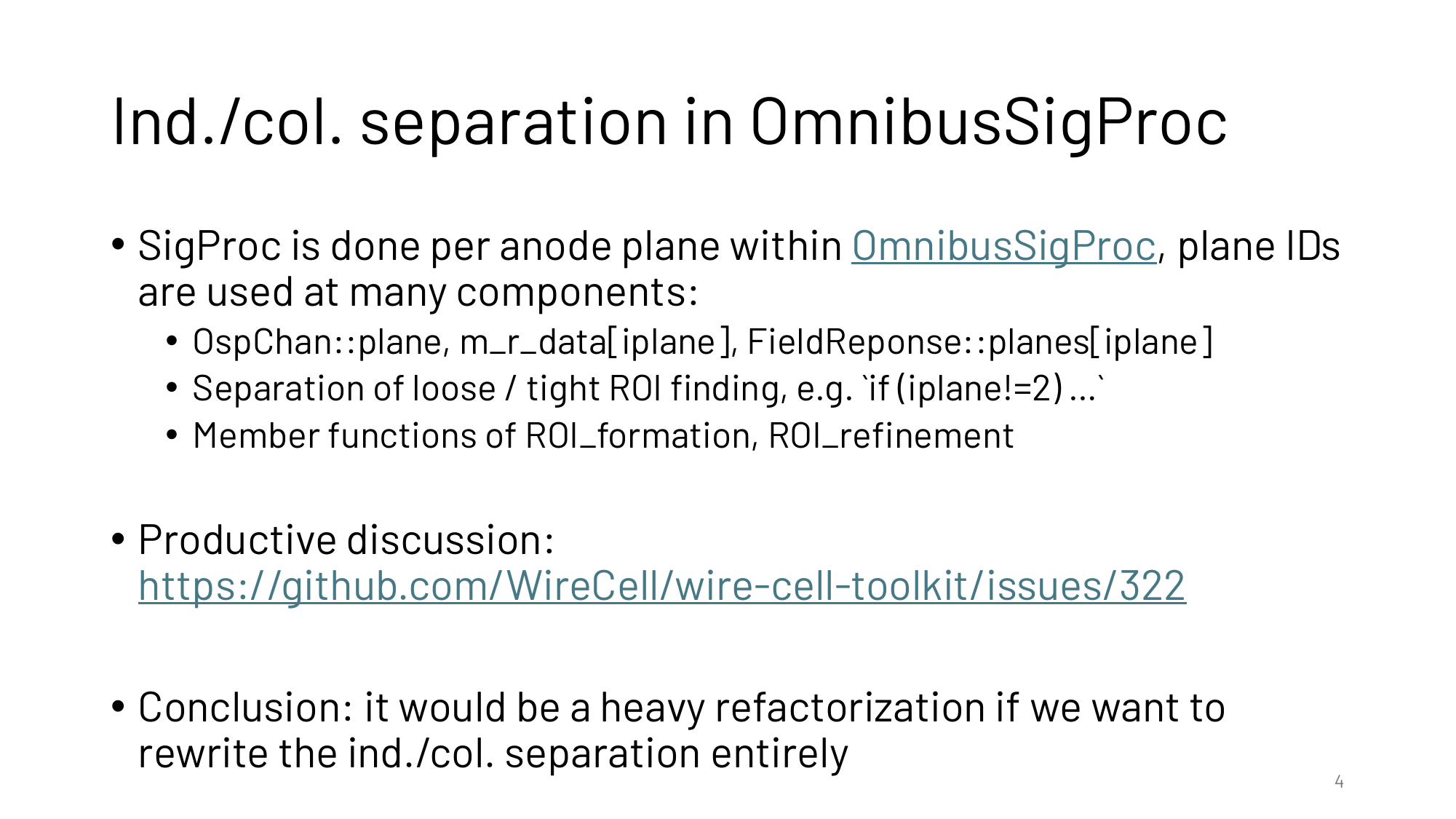

# Ind./col. separation in OmnibusSigProc
SigProc is done per anode plane within OmnibusSigProc, plane IDs are used at many components:
OspChan::plane, m_r_data[iplane], FieldReponse::planes[iplane]
Separation of loose / tight ROI finding, e.g. `if (iplane!=2) …`
Member functions of ROI_formation, ROI_refinement

Productive discussion: https://github.com/WireCell/wire-cell-toolkit/issues/322

Conclusion: it would be a heavy refactorization if we want to rewrite the ind./col. separation entirely

4